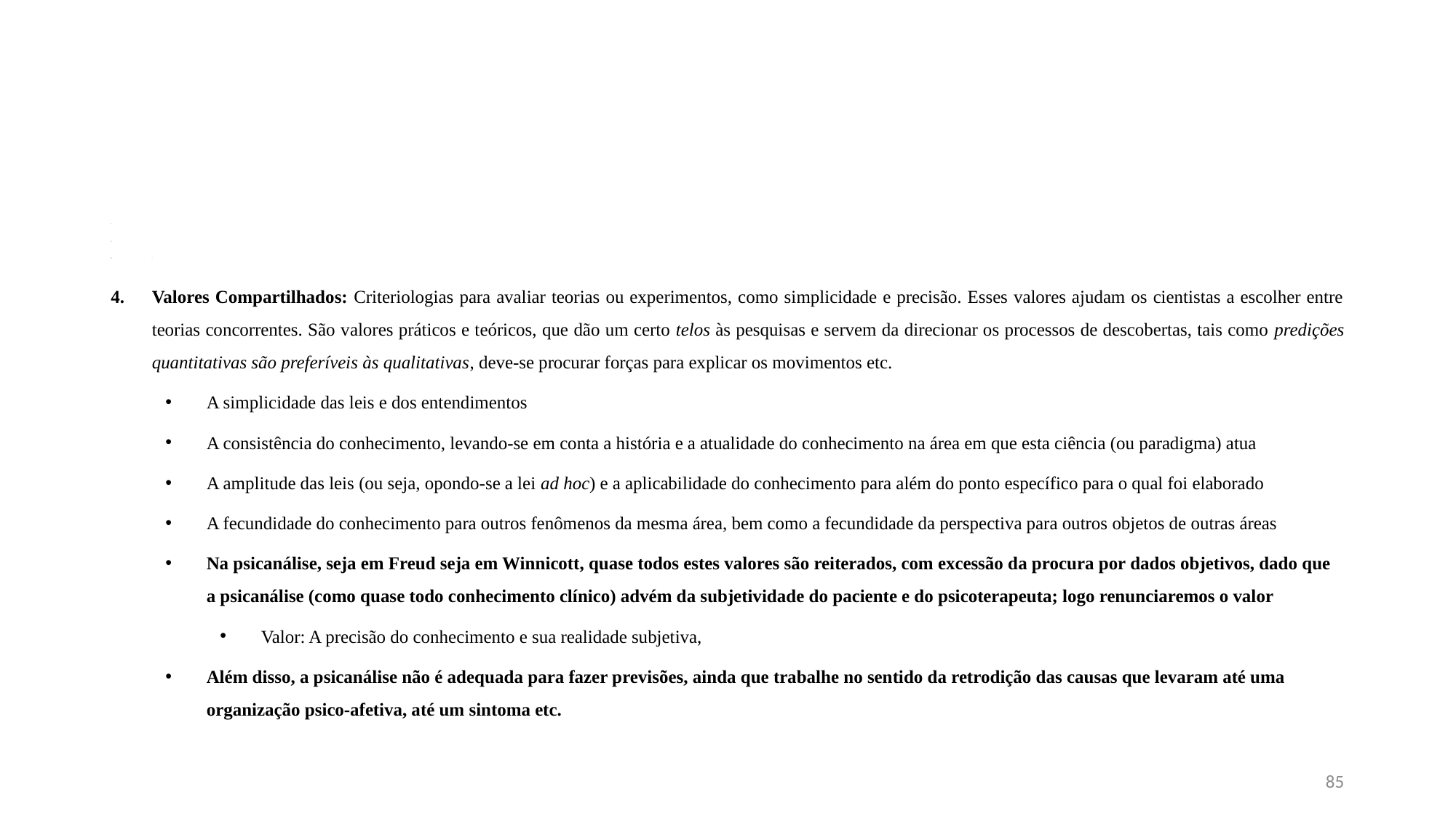

#
.
.
/
Valores Compartilhados: Criteriologias para avaliar teorias ou experimentos, como simplicidade e precisão. Esses valores ajudam os cientistas a escolher entre teorias concorrentes. São valores práticos e teóricos, que dão um certo telos às pesquisas e servem da direcionar os processos de descobertas, tais como predições quantitativas são preferíveis às qualitativas, deve-se procurar forças para explicar os movimentos etc.
A simplicidade das leis e dos entendimentos
A consistência do conhecimento, levando-se em conta a história e a atualidade do conhecimento na área em que esta ciência (ou paradigma) atua
A amplitude das leis (ou seja, opondo-se a lei ad hoc) e a aplicabilidade do conhecimento para além do ponto específico para o qual foi elaborado
A fecundidade do conhecimento para outros fenômenos da mesma área, bem como a fecundidade da perspectiva para outros objetos de outras áreas
Na psicanálise, seja em Freud seja em Winnicott, quase todos estes valores são reiterados, com excessão da procura por dados objetivos, dado que a psicanálise (como quase todo conhecimento clínico) advém da subjetividade do paciente e do psicoterapeuta; logo renunciaremos o valor
Valor: A precisão do conhecimento e sua realidade subjetiva,
Além disso, a psicanálise não é adequada para fazer previsões, ainda que trabalhe no sentido da retrodição das causas que levaram até uma organização psico-afetiva, até um sintoma etc.

85